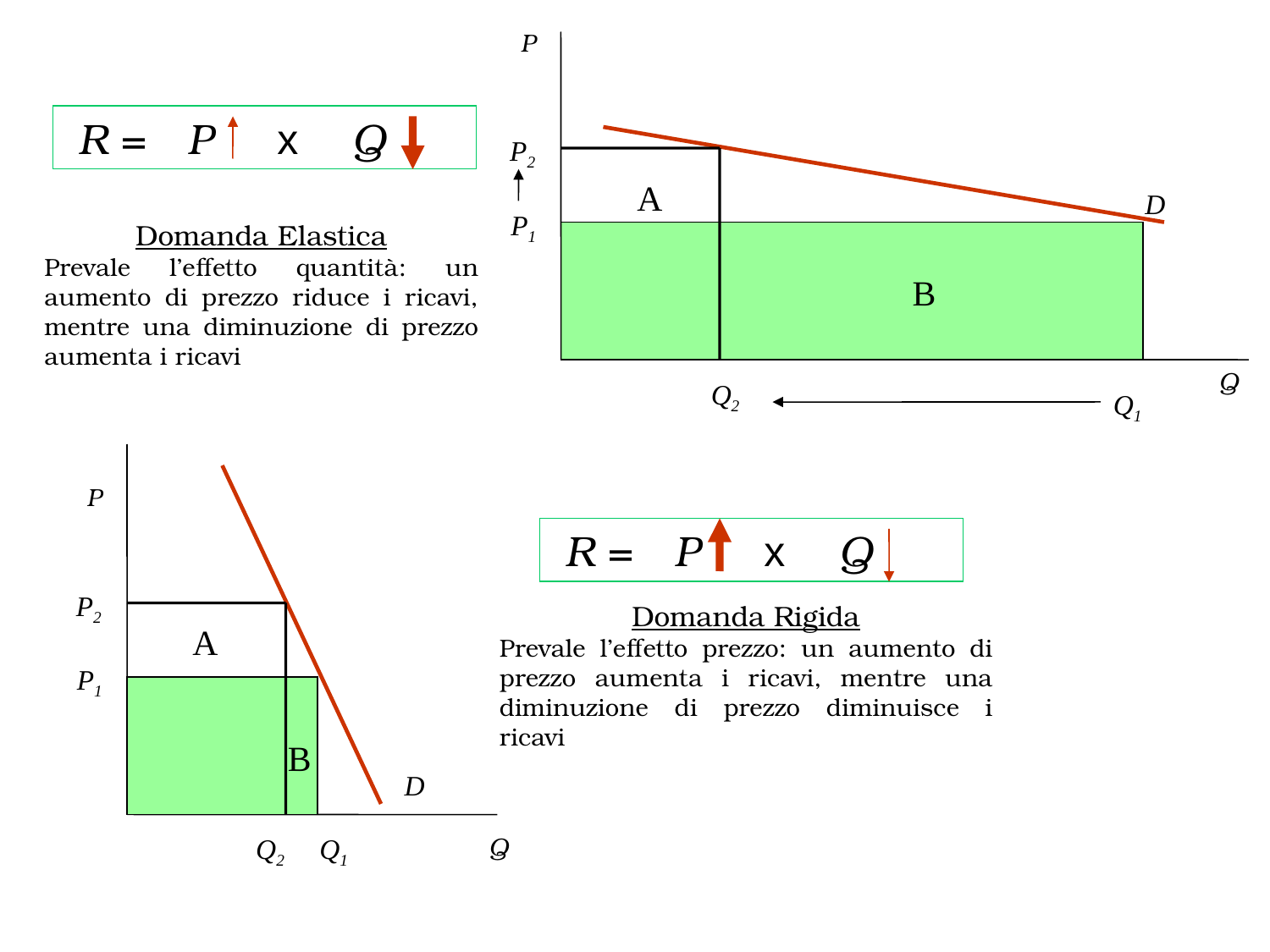

P

B
D

Q2
Q1
P2
P1

 R =   P     x    Q

Domanda Elastica
Prevale l’effetto quantità: un aumento di prezzo riduce i ricavi, mentre una diminuzione di prezzo aumenta i ricavi

Q

A

P
P2

A
P1

B
D

Q2
Q1
Q
 R =   P     x    Q

Domanda Rigida
Prevale l’effetto prezzo: un aumento di prezzo aumenta i ricavi, mentre una diminuzione di prezzo diminuisce i ricavi